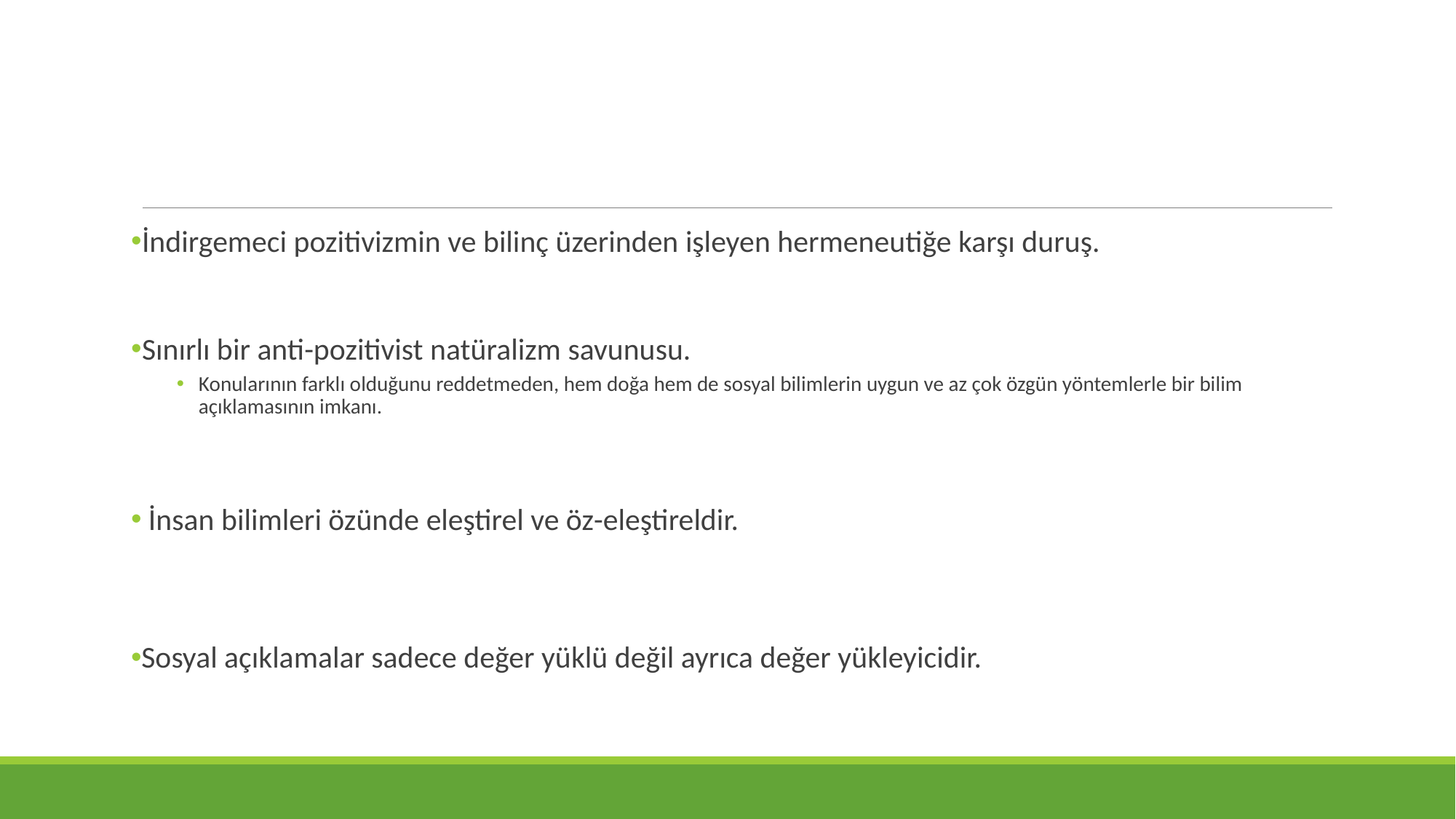

İndirgemeci pozitivizmin ve bilinç üzerinden işleyen hermeneutiğe karşı duruş.

Sınırlı bir anti-pozitivist natüralizm savunusu.
Konularının farklı olduğunu reddetmeden, hem doğa hem de sosyal bilimlerin uygun ve az çok özgün yöntemlerle bir bilim açıklamasının imkanı.

 İnsan bilimleri özünde eleştirel ve öz-eleştireldir.

Sosyal açıklamalar sadece değer yüklü değil ayrıca değer yükleyicidir.